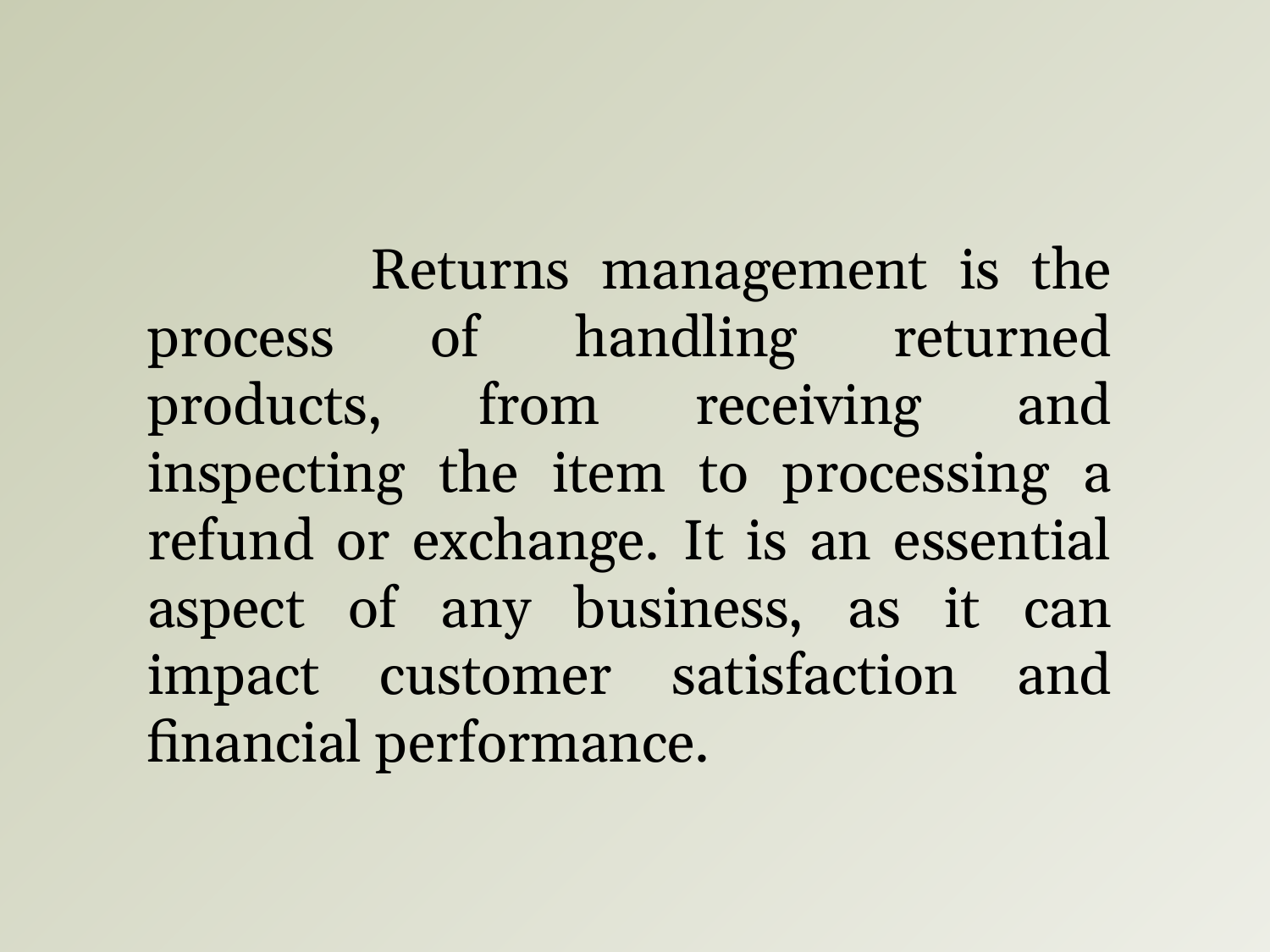

Returns management is the process of handling returned products, from receiving and inspecting the item to processing a refund or exchange. It is an essential aspect of any business, as it can impact customer satisfaction and financial performance.